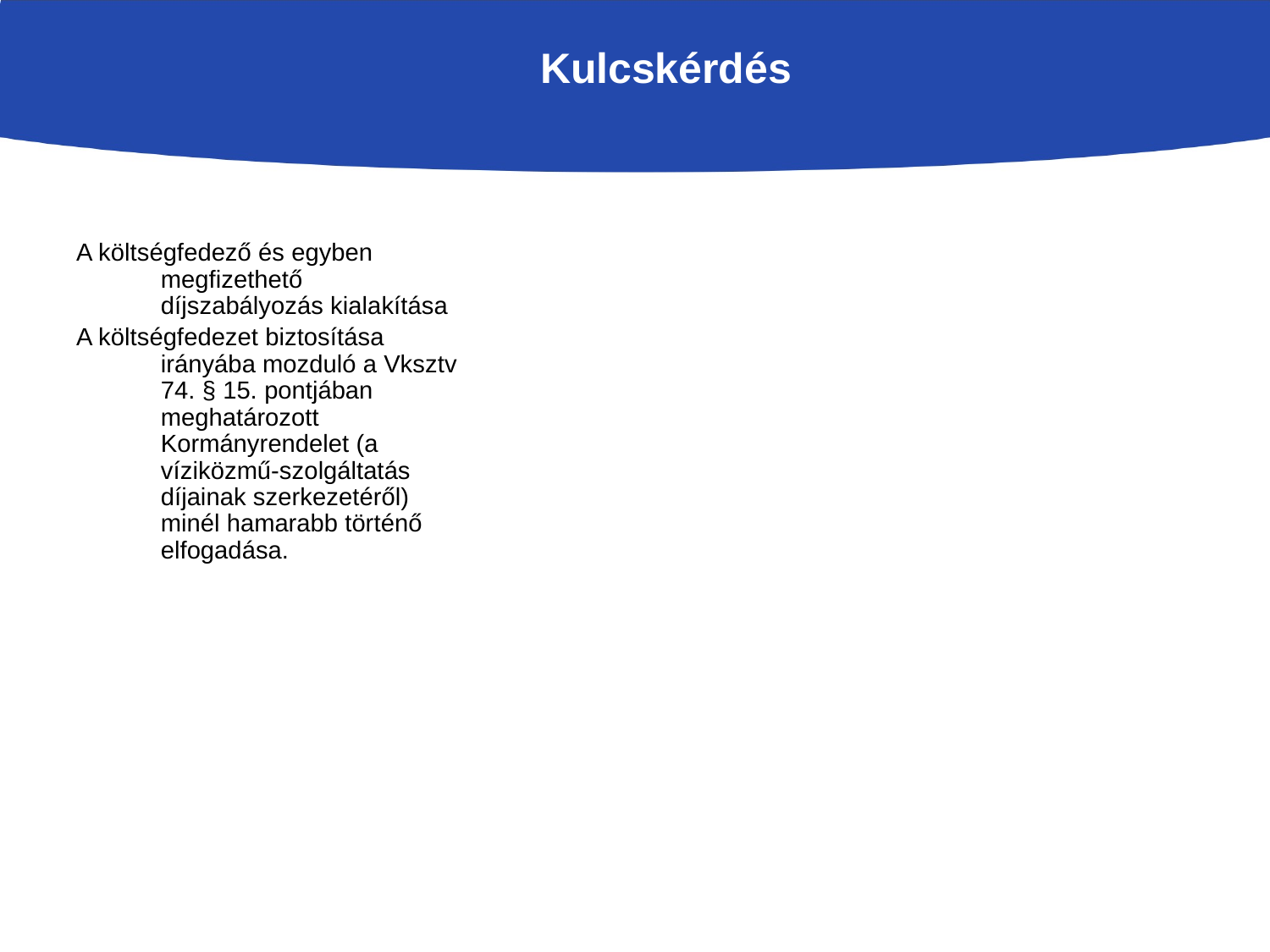

A költségfedező és egyben megfizethető díjszabályozás kialakítása
A költségfedezet biztosítása irányába mozduló a Vksztv 74. § 15. pontjában meghatározott Kormányrendelet (a víziközmű-szolgáltatás díjainak szerkezetéről) minél hamarabb történő elfogadása.
Kulcskérdés